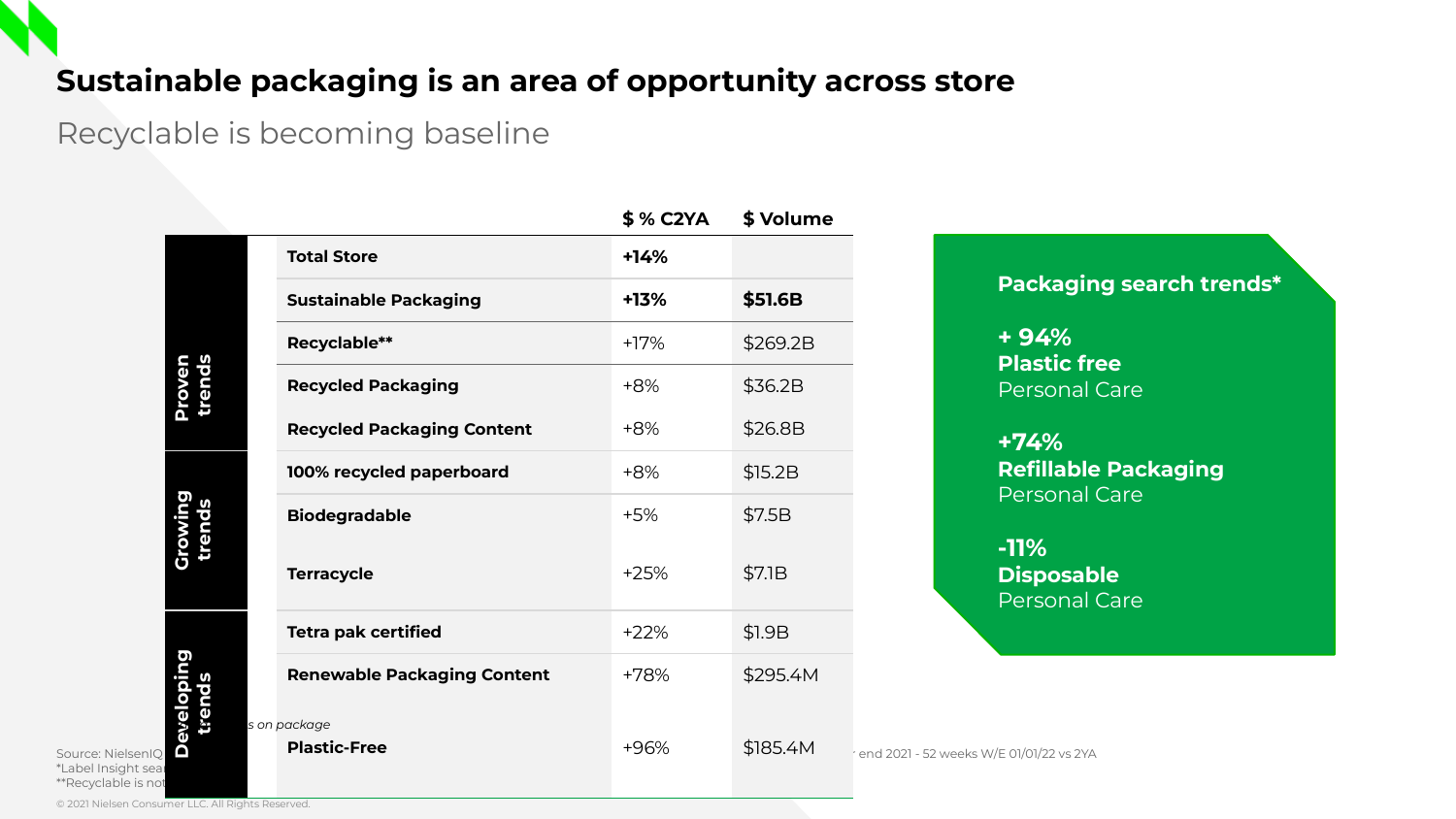

# Sustainable packaging is an area of opportunity across store
Recyclable is becoming baseline
|  |  |  | $ % C2YA | $ Volume |
| --- | --- | --- | --- | --- |
|  |  | Total Store | +14% |  |
|  | % of All Plant Based Protein | Sustainable Packaging | +13% | $51.6B |
| Proven trends |  | Recyclable\*\* | +17% | $269.2B |
|  |  | Recycled Packaging | +8% | $36.2B |
|  |  | Recycled Packaging Content | +8% | $26.8B |
| Growing trends |  | 100% recycled paperboard | +8% | $15.2B |
|  |  | Biodegradable | +5% | $7.5B |
|  |  | Terracycle | +25% | $7.1B |
| Developing trends |  | Tetra pak certified | +22% | $1.9B |
|  |  | Renewable Packaging Content | +78% | $295.4M |
|  |  | Plastic-Free | +96% | $185.4M |

Packaging search trends*

+ 94%
Plastic free
Personal Care

+74%
Refillable Packaging Personal Care

-11%
Disposable
Personal Care
‘Stated‘ claims on package
Source: NielsenIQ Retail Measurement Services, NielsenIQ Product Insight, powered by Label Insight, Total Store; Total US xAOC; Year end 2021 - 52 weeks W/E 01/01/22 vs 2YA
*Label Insight search data, annual searches, from Amazon, Shipt, Target, Walmart, Kroger
**Recyclable is not included in the “Sustainable Packaging” total attribute